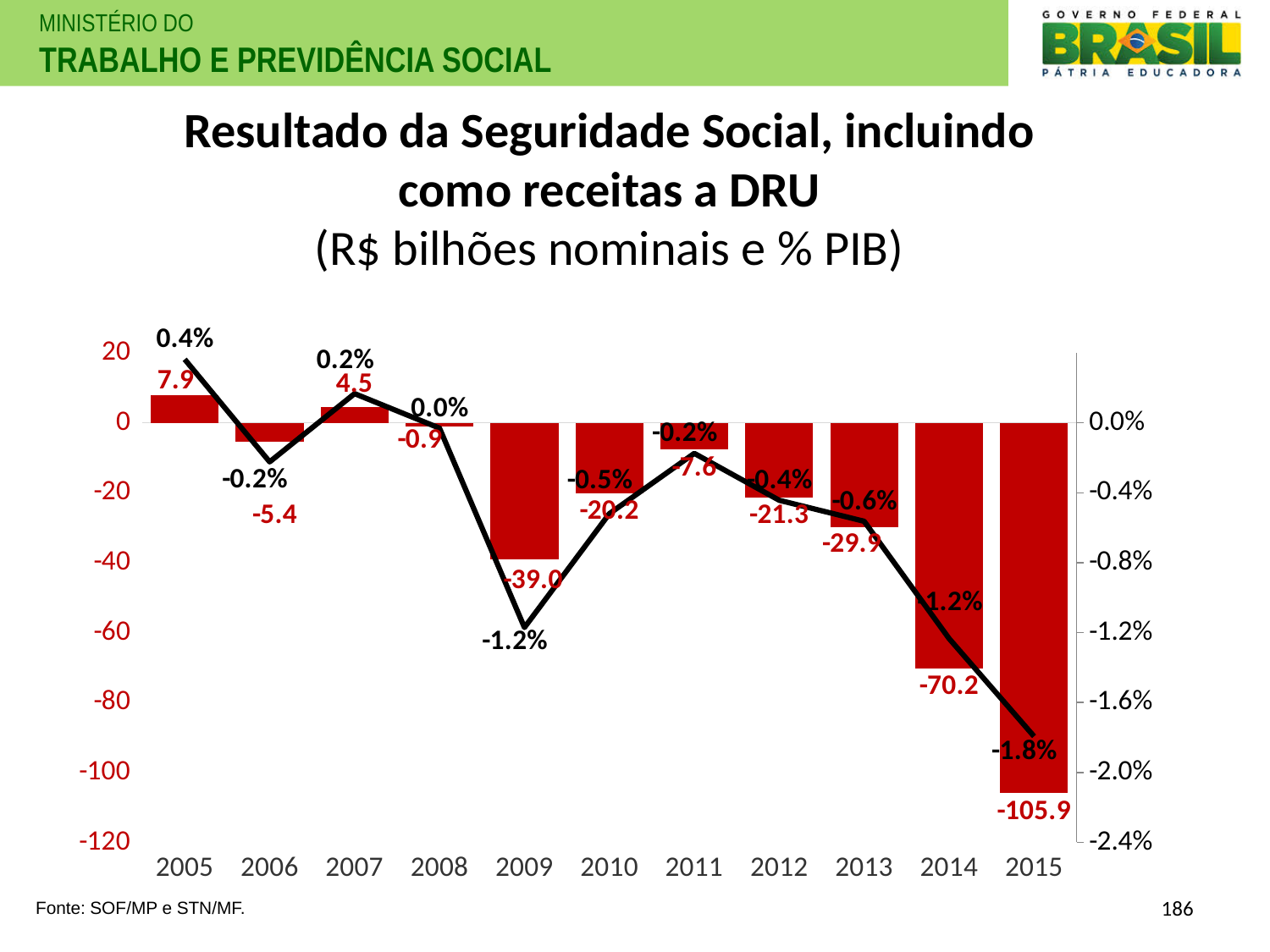

# Resultado da Seguridade Social, incluindo como receitas a DRU (R$ bilhões nominais e % PIB)

### Chart

| Category |  |  |
|---|---|---|
| 2005 | 7.886399982050002 | 0.003633307051449204 |
| 2006 | -5.381113536372093 | -0.00223333694843698 |
| 2007 | 4.537068900999962 | 0.0016678788060853365 |
| 2008 | -0.9430540956799977 | -0.0003032520287222481 |
| 2009 | -39.033707999731035 | -0.011711145245323431 |
| 2010 | -20.196167549059993 | -0.005197365606278375 |
| 2011 | -7.6431586173599095 | -0.001747543730524864 |
| 2012 | -21.28786676417105 | -0.004429515632965266 |
| 2013 | -29.94017674036001 | -0.005631605410063689 |
| 2014 | -70.19960102297003 | -0.012343201507597035 |
| 2015 | -105.89364900621999 | -0.017934910010199458 |
186
Fonte: SOF/MP e STN/MF.